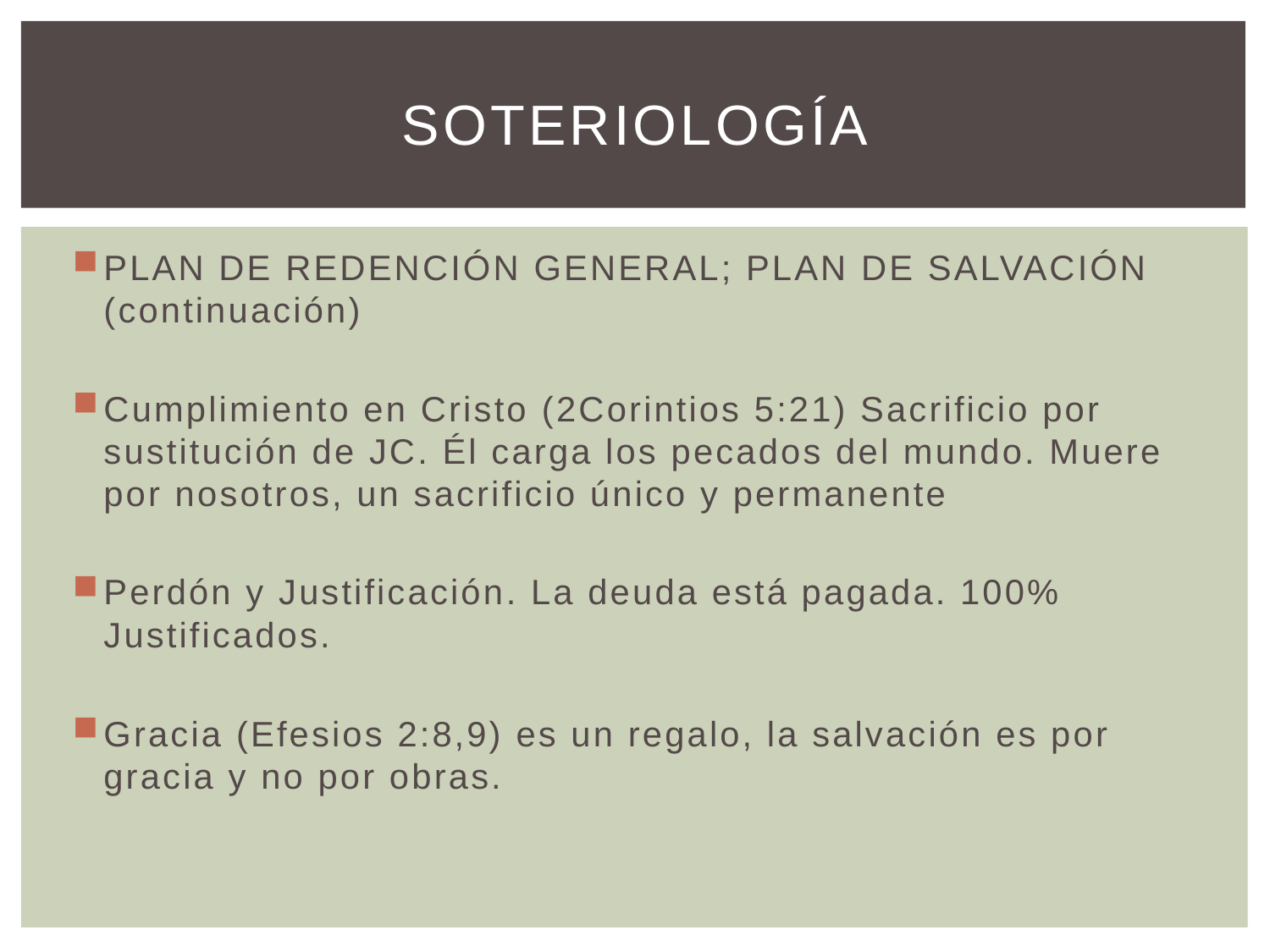

# soteriologÍa
PLAN DE REDENCIÓN GENERAL; PLAN DE SALVACIÓN (continuación)

Cumplimiento en Cristo (2Corintios 5:21) Sacrificio por sustitución de JC. Él carga los pecados del mundo. Muere por nosotros, un sacrificio único y permanente

Perdón y Justificación. La deuda está pagada. 100% Justificados.

Gracia (Efesios 2:8,9) es un regalo, la salvación es por gracia y no por obras.